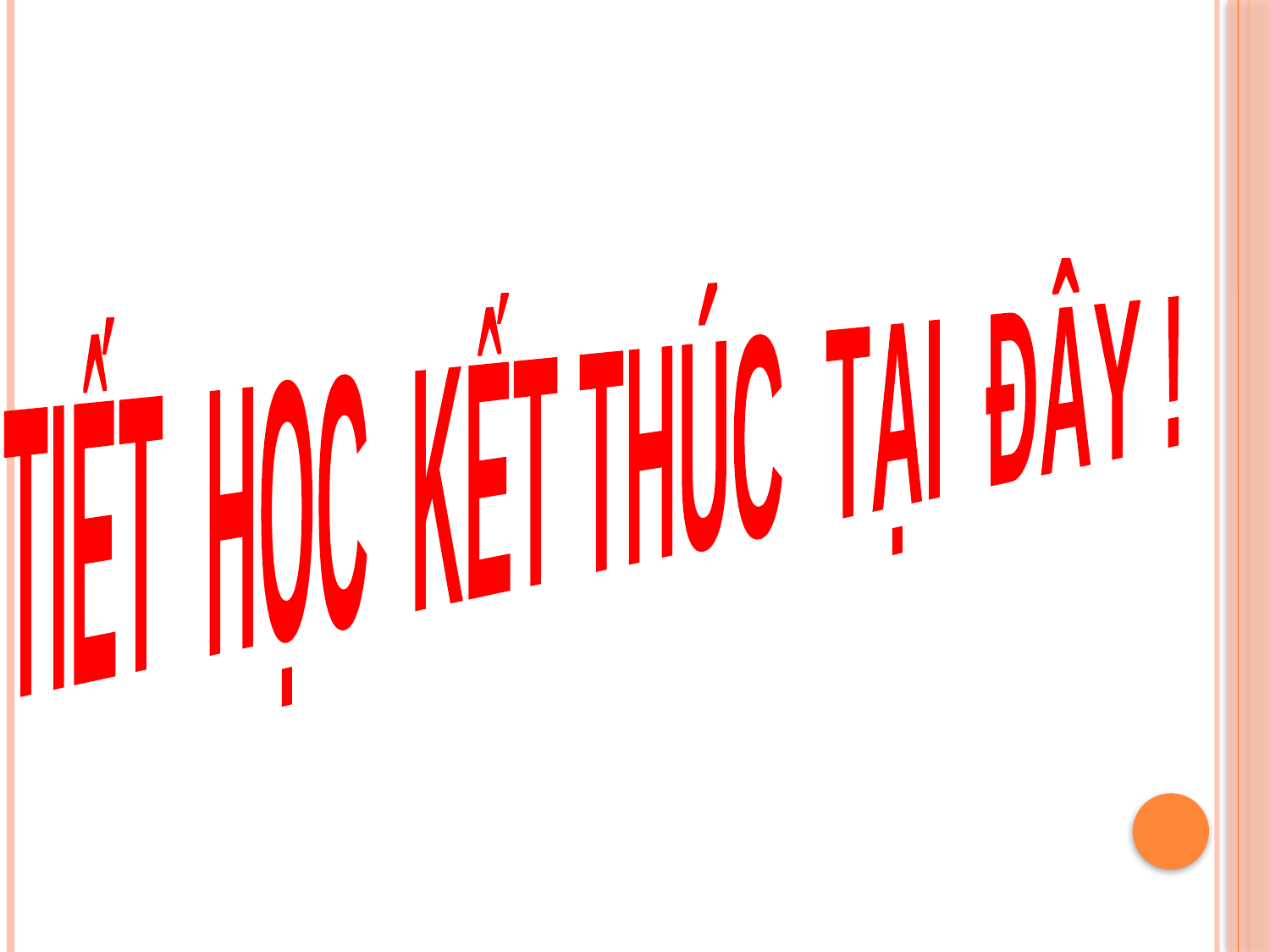

TIẾT  HỌC  KẾT THÚC  TẠI  ĐÂY !